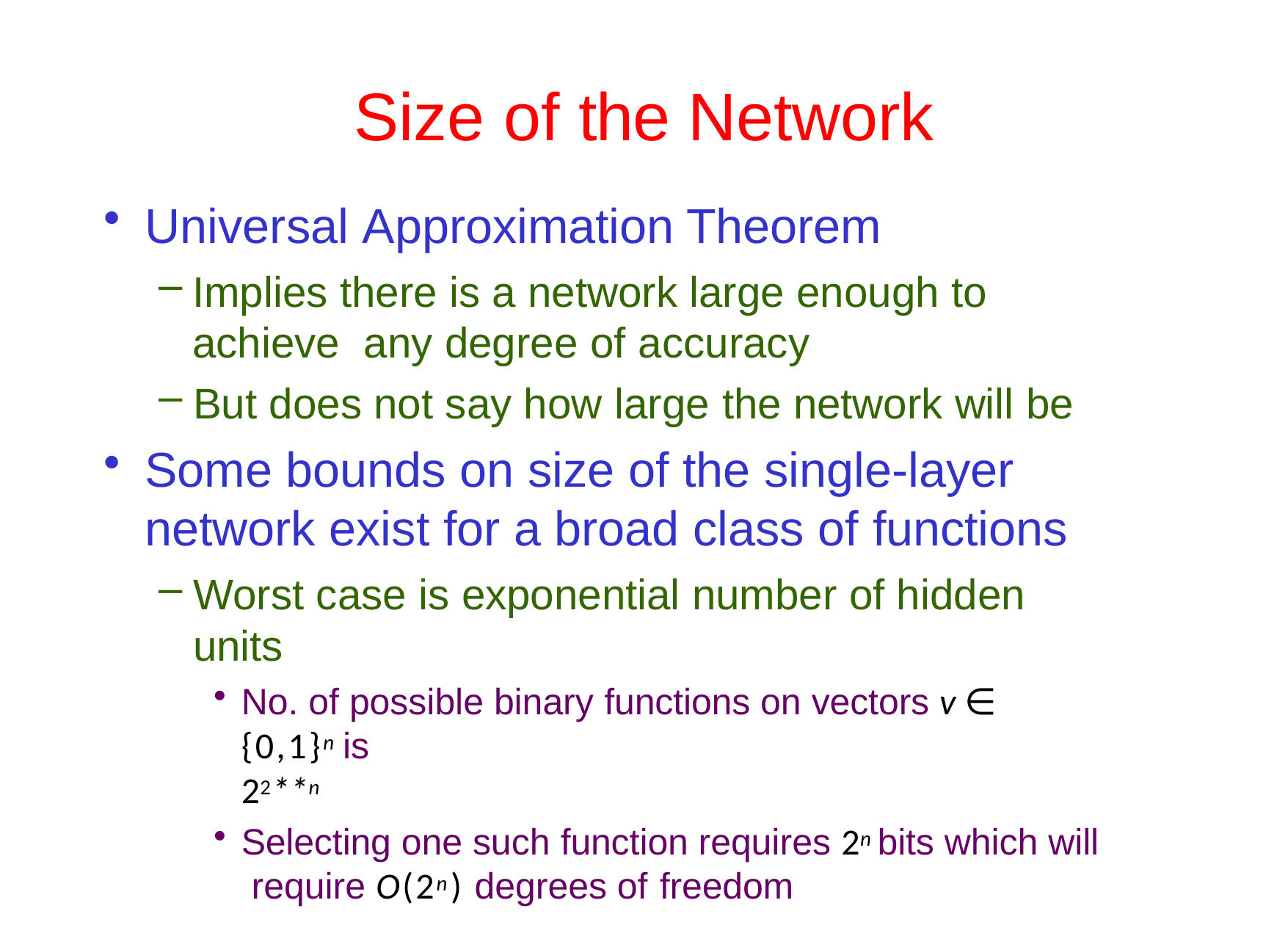

# Size of the Network
Universal Approximation Theorem
Implies there is a network large enough to achieve  any degree of accuracy
But does not say how large the network will be
Some bounds on size of the single-layer  network exist for a broad class of functions
Worst case is exponential number of hidden units
No. of possible binary functions on vectors v ∈ {0,1}n is
22**n
Selecting one such function requires 2n bits which will  require O(2n) degrees of freedom